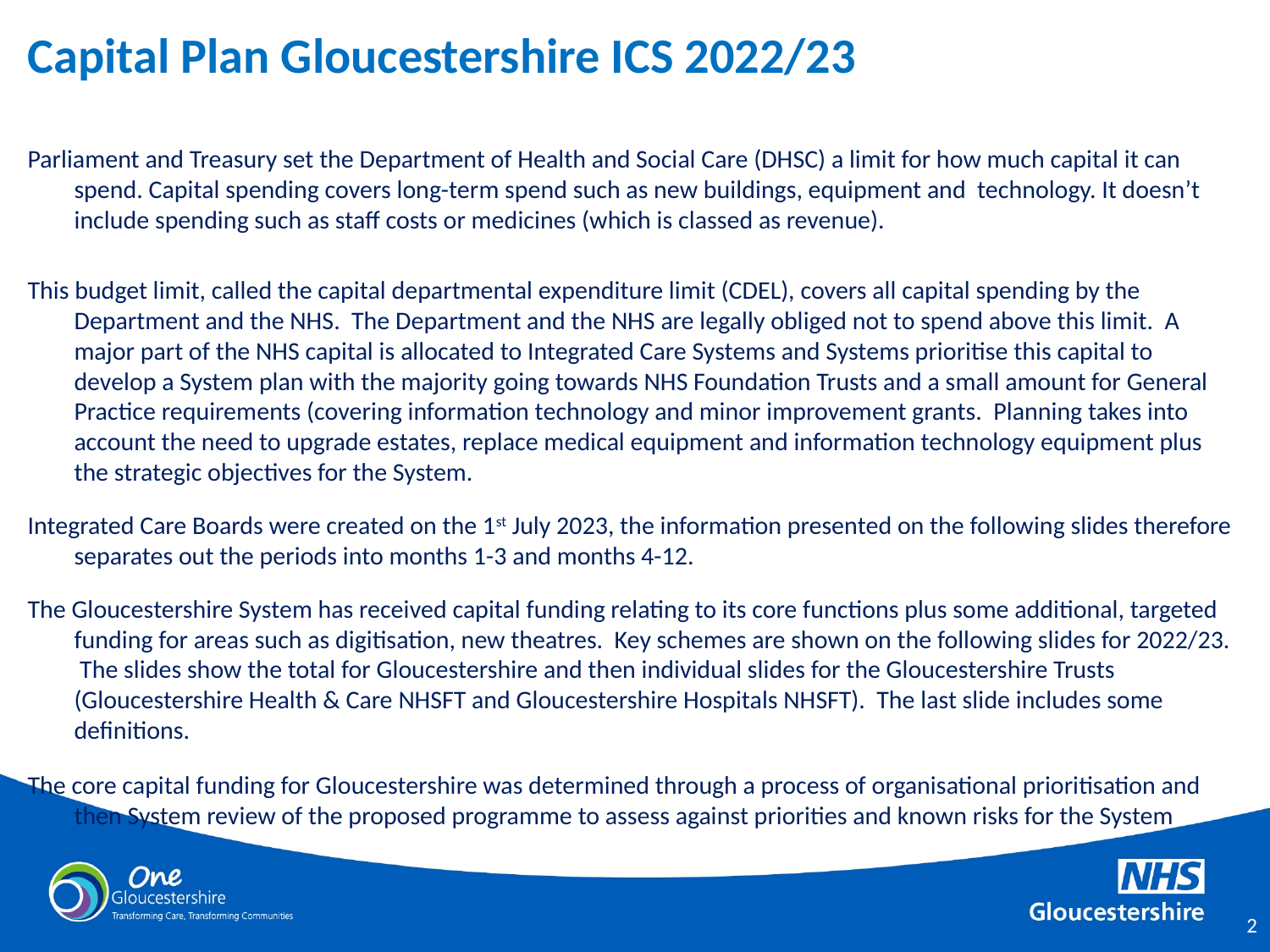

# Capital Plan Gloucestershire ICS 2022/23
Parliament and Treasury set the Department of Health and Social Care (DHSC) a limit for how much capital it can spend. Capital spending covers long-term spend such as new buildings, equipment and  technology. It doesn’t include spending such as staff costs or medicines (which is classed as revenue).

This budget limit, called the capital departmental expenditure limit (CDEL), covers all capital spending by the Department and the NHS.  The Department and the NHS are legally obliged not to spend above this limit.  A major part of the NHS capital is allocated to Integrated Care Systems and Systems prioritise this capital to develop a System plan with the majority going towards NHS Foundation Trusts and a small amount for General Practice requirements (covering information technology and minor improvement grants.  Planning takes into account the need to upgrade estates, replace medical equipment and information technology equipment plus the strategic objectives for the System.

Integrated Care Boards were created on the 1st July 2023, the information presented on the following slides therefore separates out the periods into months 1-3 and months 4-12.

The Gloucestershire System has received capital funding relating to its core functions plus some additional, targeted funding for areas such as digitisation, new theatres.  Key schemes are shown on the following slides for 2022/23.  The slides show the total for Gloucestershire and then individual slides for the Gloucestershire Trusts (Gloucestershire Health & Care NHSFT and Gloucestershire Hospitals NHSFT).  The last slide includes some definitions.

The core capital funding for Gloucestershire was determined through a process of organisational prioritisation and then System review of the proposed programme to assess against priorities and known risks for the System

2